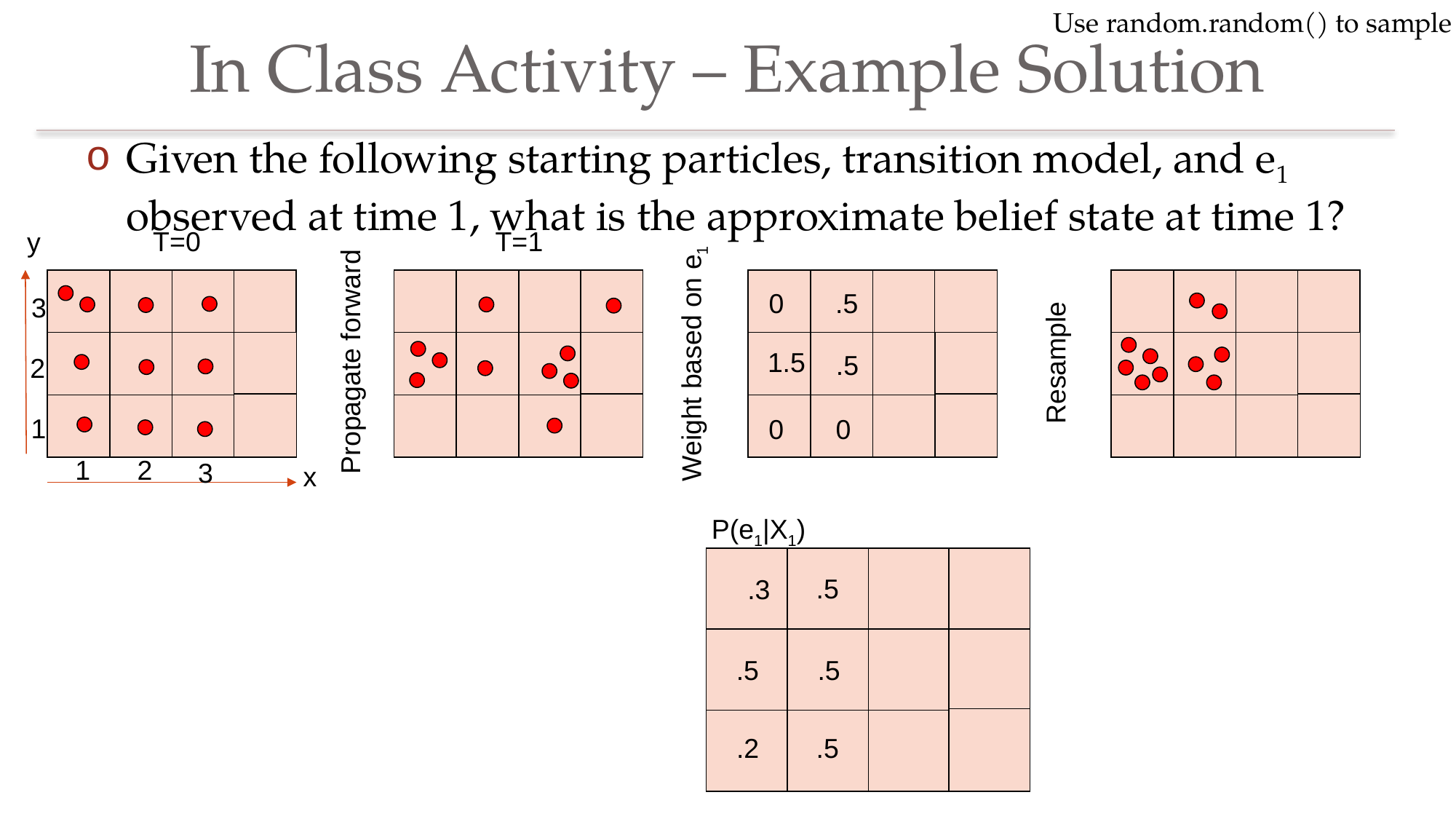

Use random.random() to sample
# In Class Activity – Example Solution
Given the following starting particles, transition model, and e1 observed at time 1, what is the approximate belief state at time 1?

T=0
T=1
y

.5
0
3

1.5
Propagate forward
Resample

Weight based on e1
.5
2

1
0
0

1
2
3
x
P(e1|X1)

    .3

.5
.5
.5
.2
.5